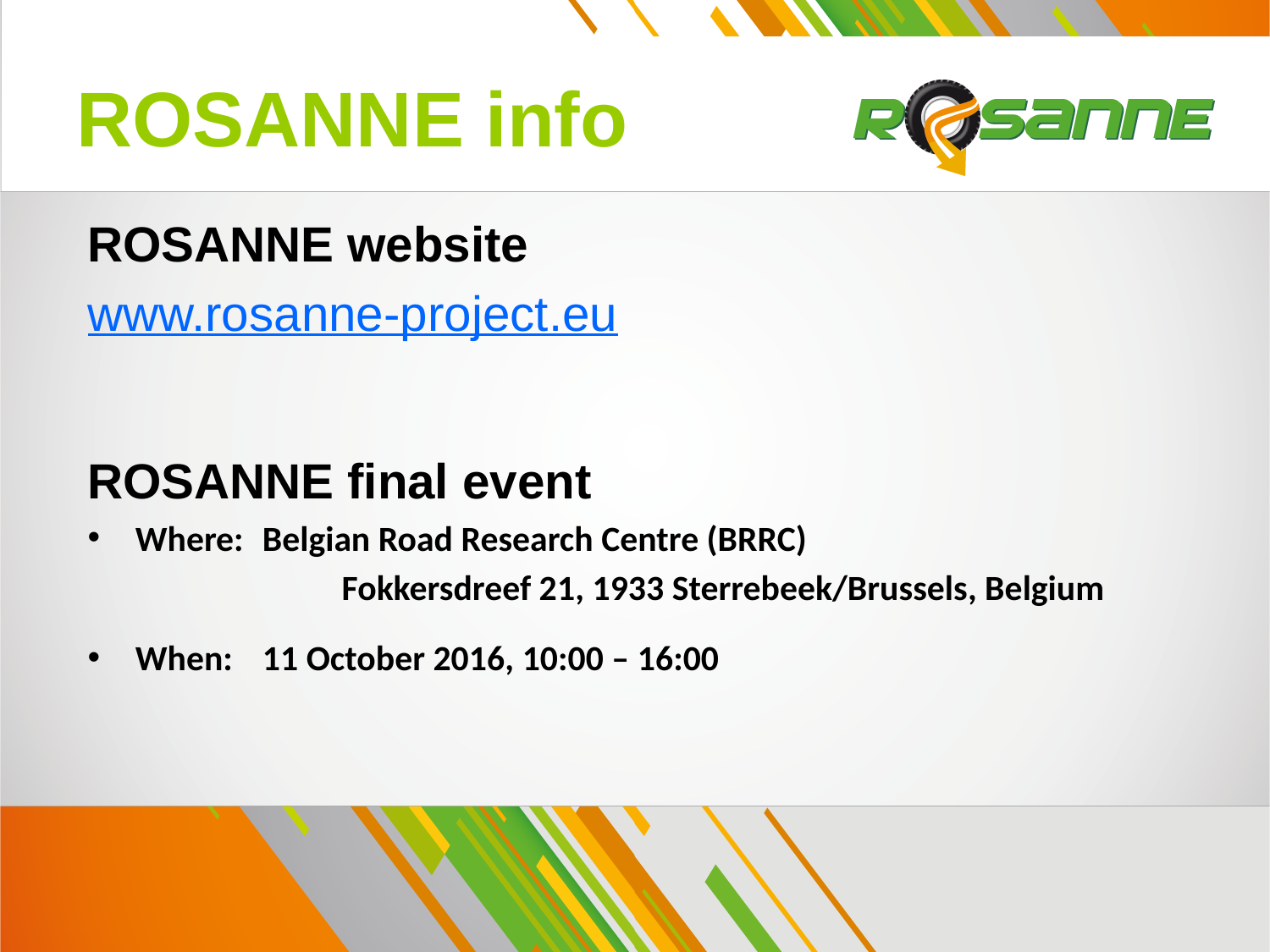

# ROSANNE info
ROSANNE website
www.rosanne-project.eu

ROSANNE final event
Where: 	Belgian Road Research Centre (BRRC)
		Fokkersdreef 21, 1933 Sterrebeek/Brussels, Belgium
When: 	11 October 2016, 10:00 – 16:00